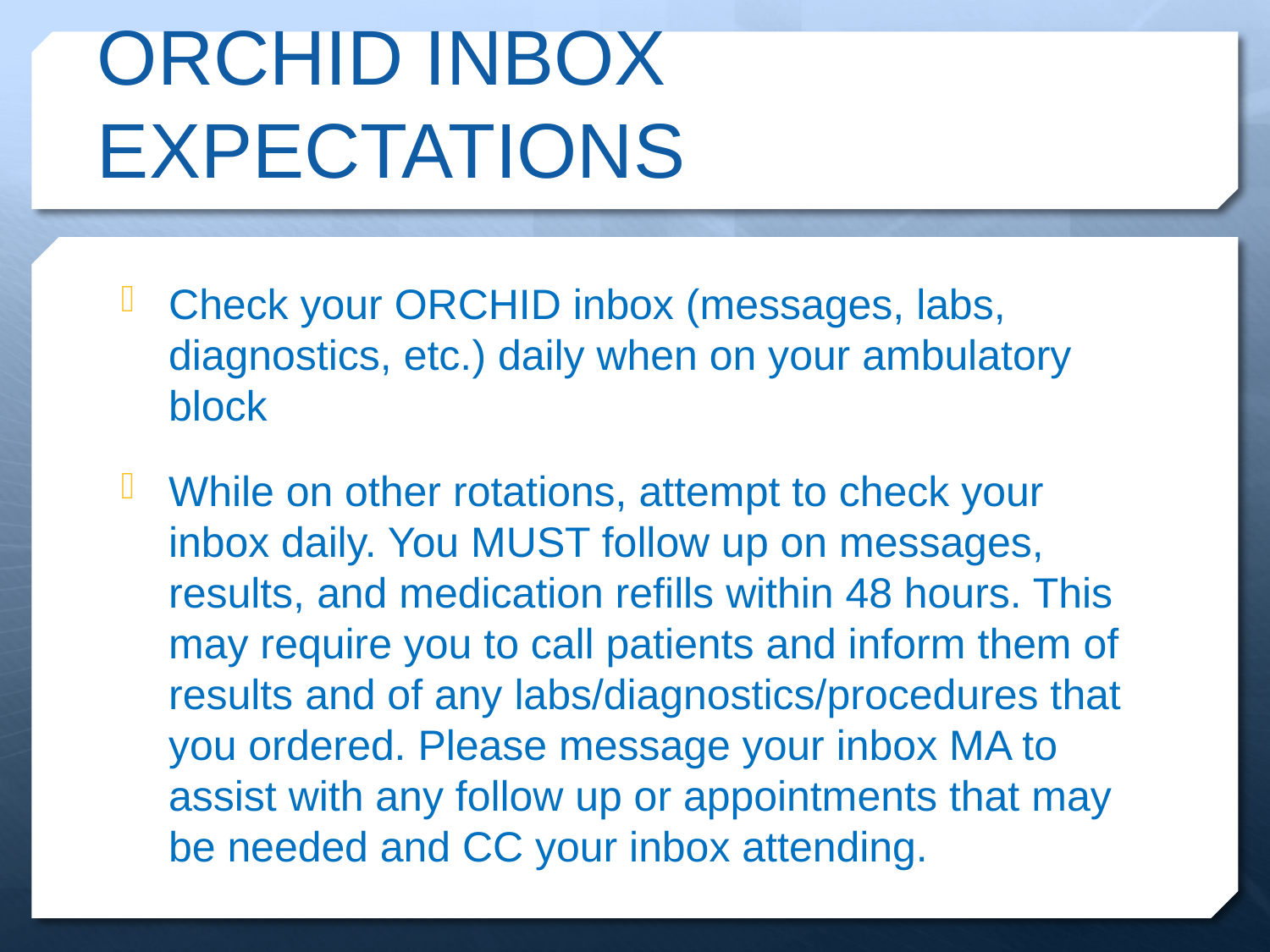

# ORCHID INBOX EXPECTATIONS
Check your ORCHID inbox (messages, labs, diagnostics, etc.) daily when on your ambulatory block
While on other rotations, attempt to check your inbox daily. You MUST follow up on messages, results, and medication refills within 48 hours. This may require you to call patients and inform them of results and of any labs/diagnostics/procedures that you ordered. Please message your inbox MA to assist with any follow up or appointments that may be needed and CC your inbox attending.